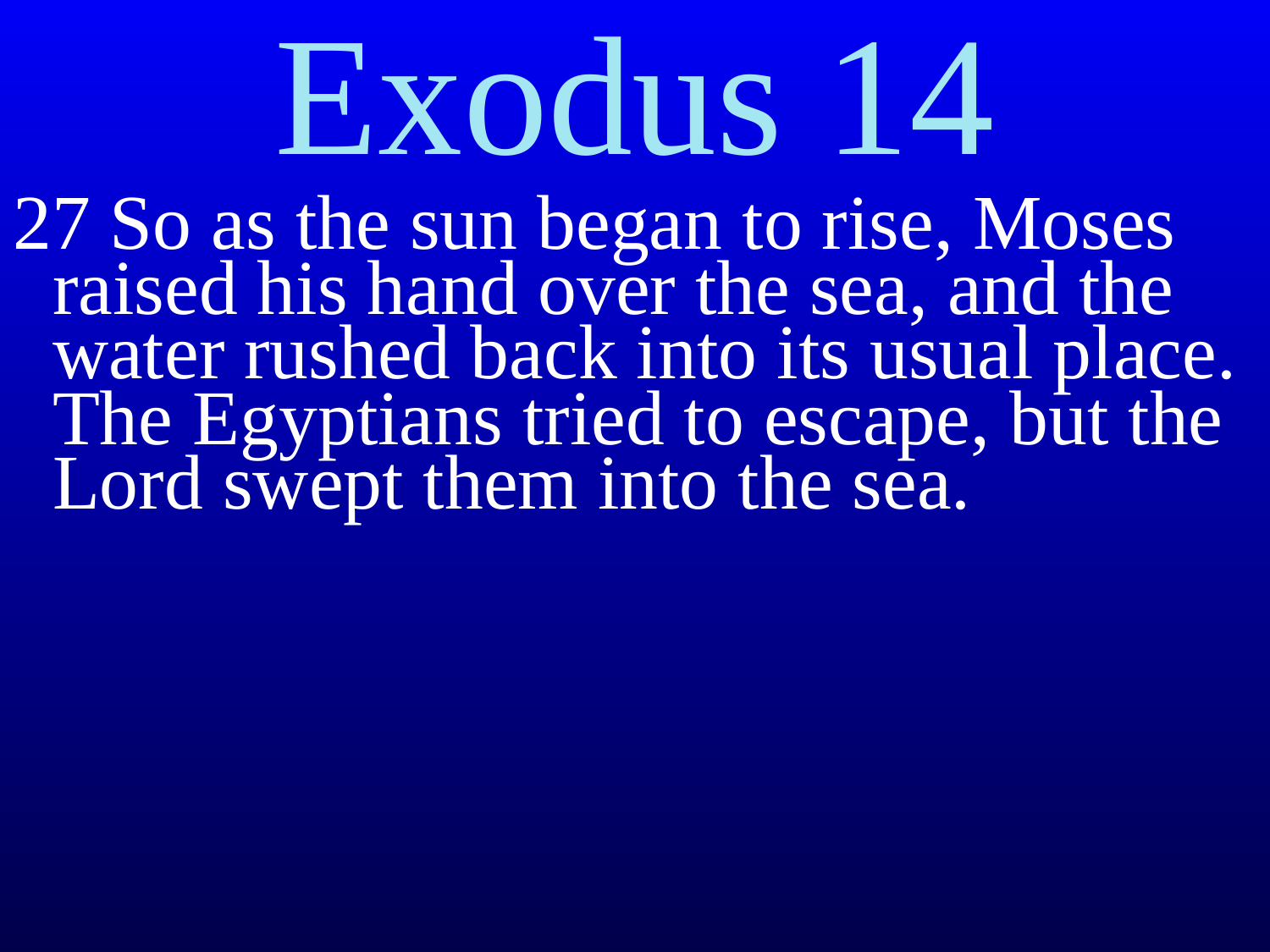

Exodus 14
27 So as the sun began to rise, Moses raised his hand over the sea, and the water rushed back into its usual place. The Egyptians tried to escape, but the Lord swept them into the sea.